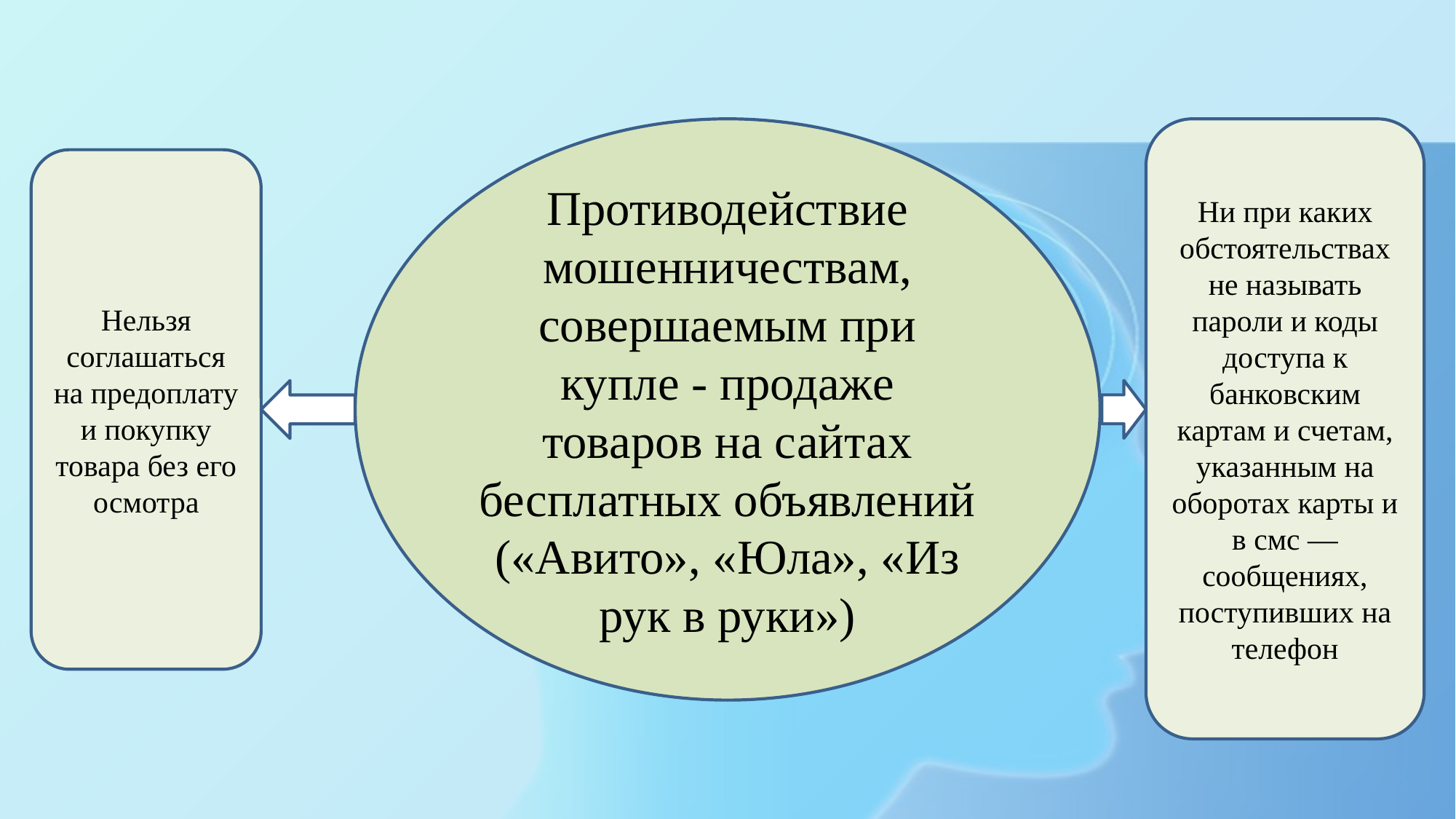

Противодействие мошенничествам, совершаемым при купле - продаже товаров на сайтах бесплатных объявлений («Авито», «Юла», «Из рук в руки»)
Ни при каких обстоятельствах не называть пароли и коды доступа к банковским картам и счетам, указанным на оборотах карты и в смс — сообщениях, поступивших на телефон
Нельзя соглашаться на предоплату и покупку товара без его осмотра